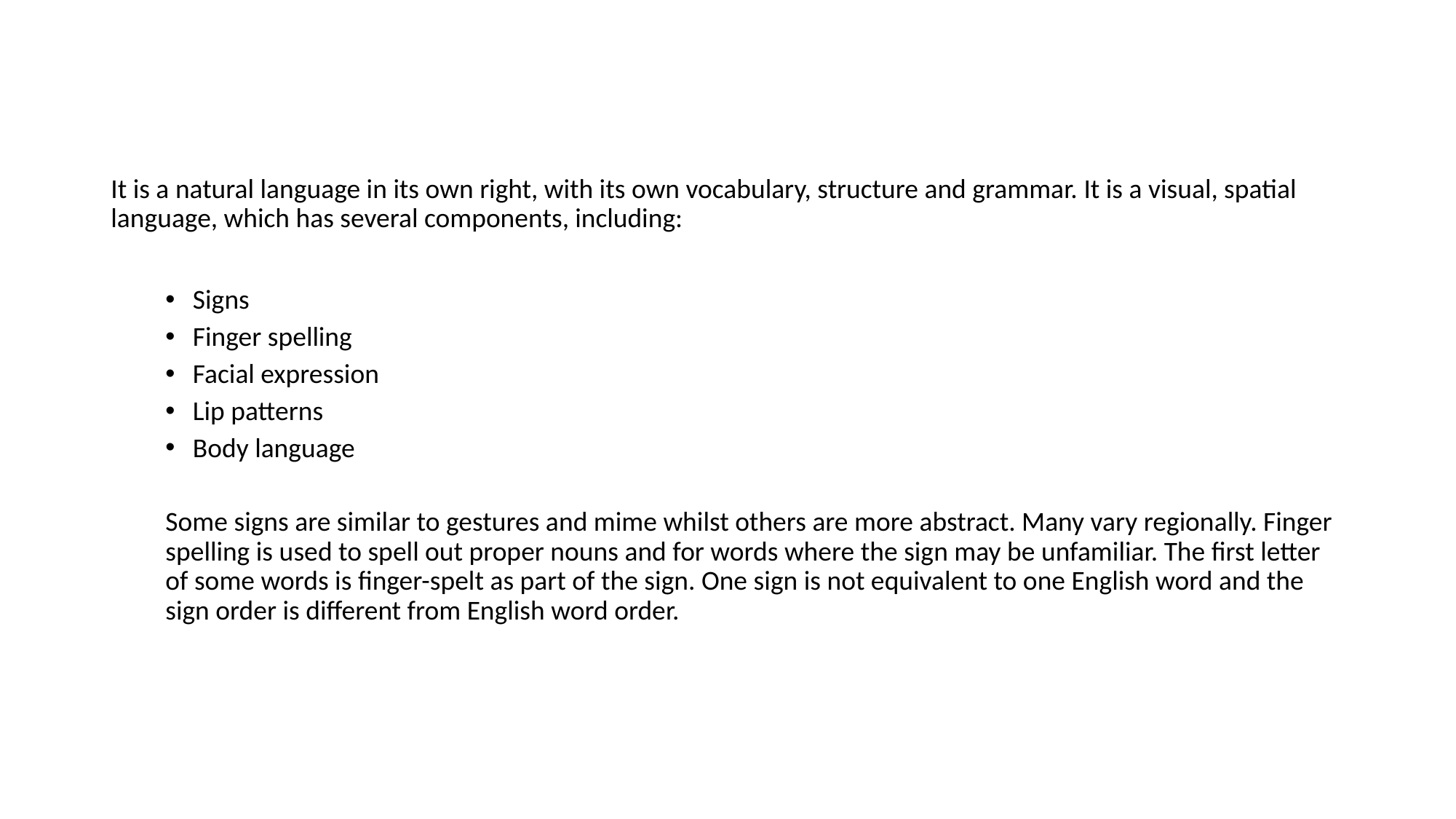

It is a natural language in its own right, with its own vocabulary, structure and grammar. It is a visual, spatial language, which has several components, including:

Signs
Finger spelling
Facial expression
Lip patterns
Body language

Some signs are similar to gestures and mime whilst others are more abstract. Many vary regionally. Finger spelling is used to spell out proper nouns and for words where the sign may be unfamiliar. The first letter of some words is finger-spelt as part of the sign. One sign is not equivalent to one English word and the sign order is different from English word order.